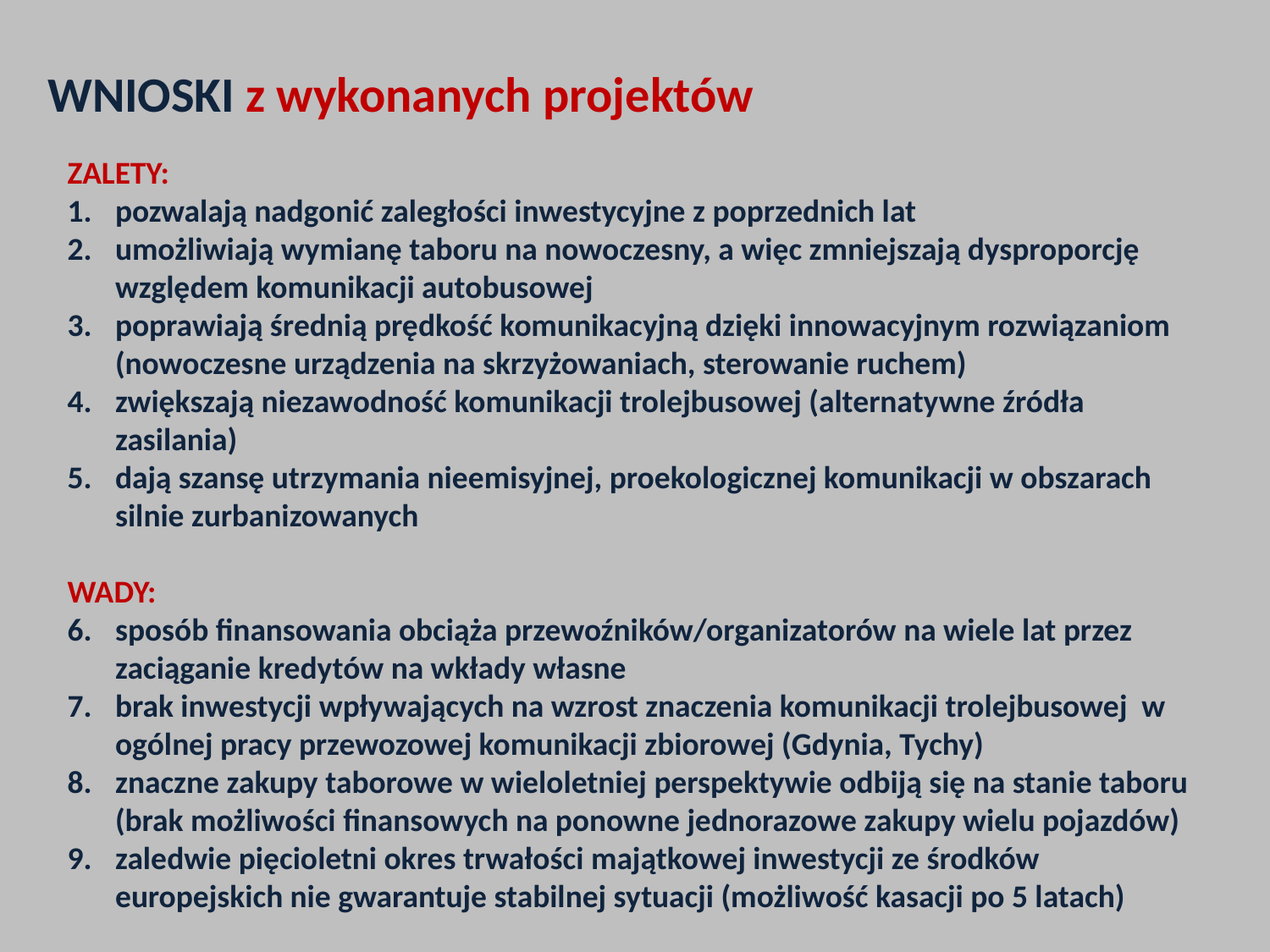

# WNIOSKI z wykonanych projektów
ZALETY:
pozwalają nadgonić zaległości inwestycyjne z poprzednich lat
umożliwiają wymianę taboru na nowoczesny, a więc zmniejszają dysproporcję względem komunikacji autobusowej
poprawiają średnią prędkość komunikacyjną dzięki innowacyjnym rozwiązaniom (nowoczesne urządzenia na skrzyżowaniach, sterowanie ruchem)
zwiększają niezawodność komunikacji trolejbusowej (alternatywne źródła zasilania)
dają szansę utrzymania nieemisyjnej, proekologicznej komunikacji w obszarach silnie zurbanizowanych

WADY:
sposób finansowania obciąża przewoźników/organizatorów na wiele lat przez zaciąganie kredytów na wkłady własne
brak inwestycji wpływających na wzrost znaczenia komunikacji trolejbusowej  w ogólnej pracy przewozowej komunikacji zbiorowej (Gdynia, Tychy)
znaczne zakupy taborowe w wieloletniej perspektywie odbiją się na stanie taboru (brak możliwości finansowych na ponowne jednorazowe zakupy wielu pojazdów)
zaledwie pięcioletni okres trwałości majątkowej inwestycji ze środków europejskich nie gwarantuje stabilnej sytuacji (możliwość kasacji po 5 latach)